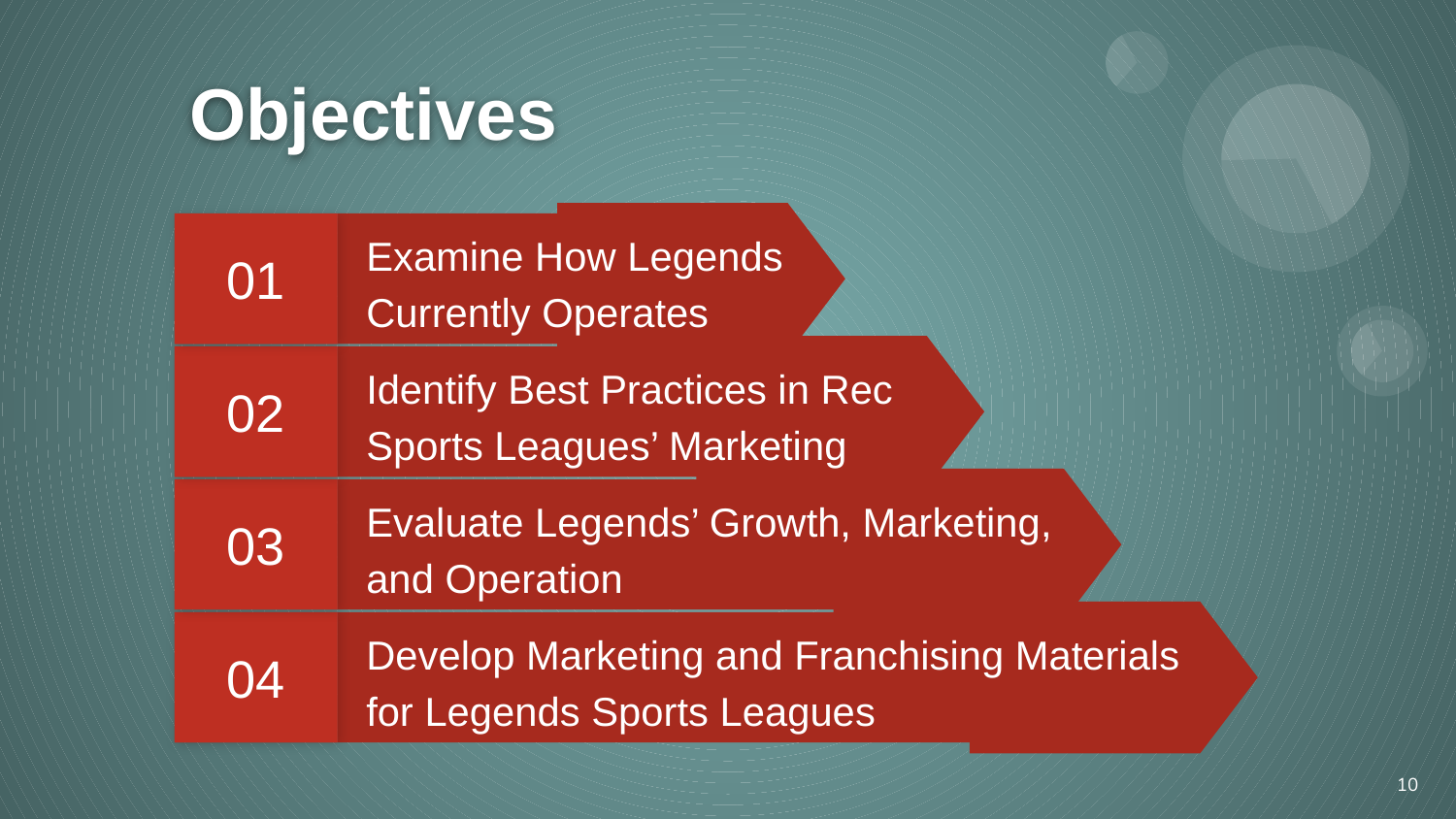

# Objectives

01

Examine How Legends Currently Operates

02

Identify Best Practices in Rec Sports Leagues’ Marketing

03

Evaluate Legends’ Growth, Marketing, and Operation

04
Develop Marketing and Franchising Materials for Legends Sports Leagues
10